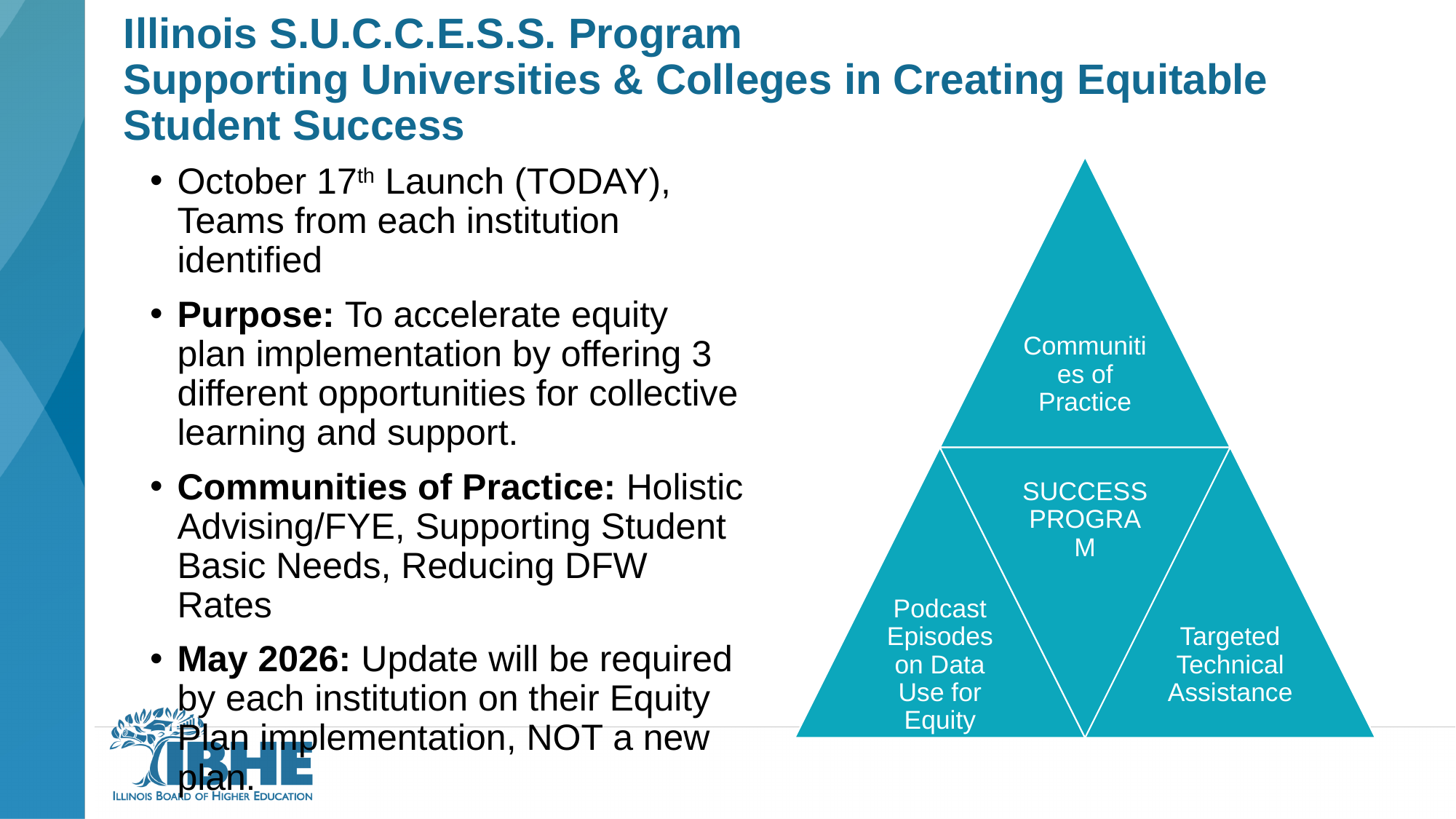

# Illinois S.U.C.C.E.S.S. Program Supporting Universities & Colleges in Creating Equitable Student Success
Communities of Practice
Podcast Episodes on Data Use for Equity
SUCCESS PROGRAM
Targeted Technical Assistance
October 17th Launch (TODAY), Teams from each institution identified
Purpose: To accelerate equity plan implementation by offering 3 different opportunities for collective learning and support.
Communities of Practice: Holistic Advising/FYE, Supporting Student Basic Needs, Reducing DFW Rates
May 2026: Update will be required by each institution on their Equity Plan implementation, NOT a new plan.